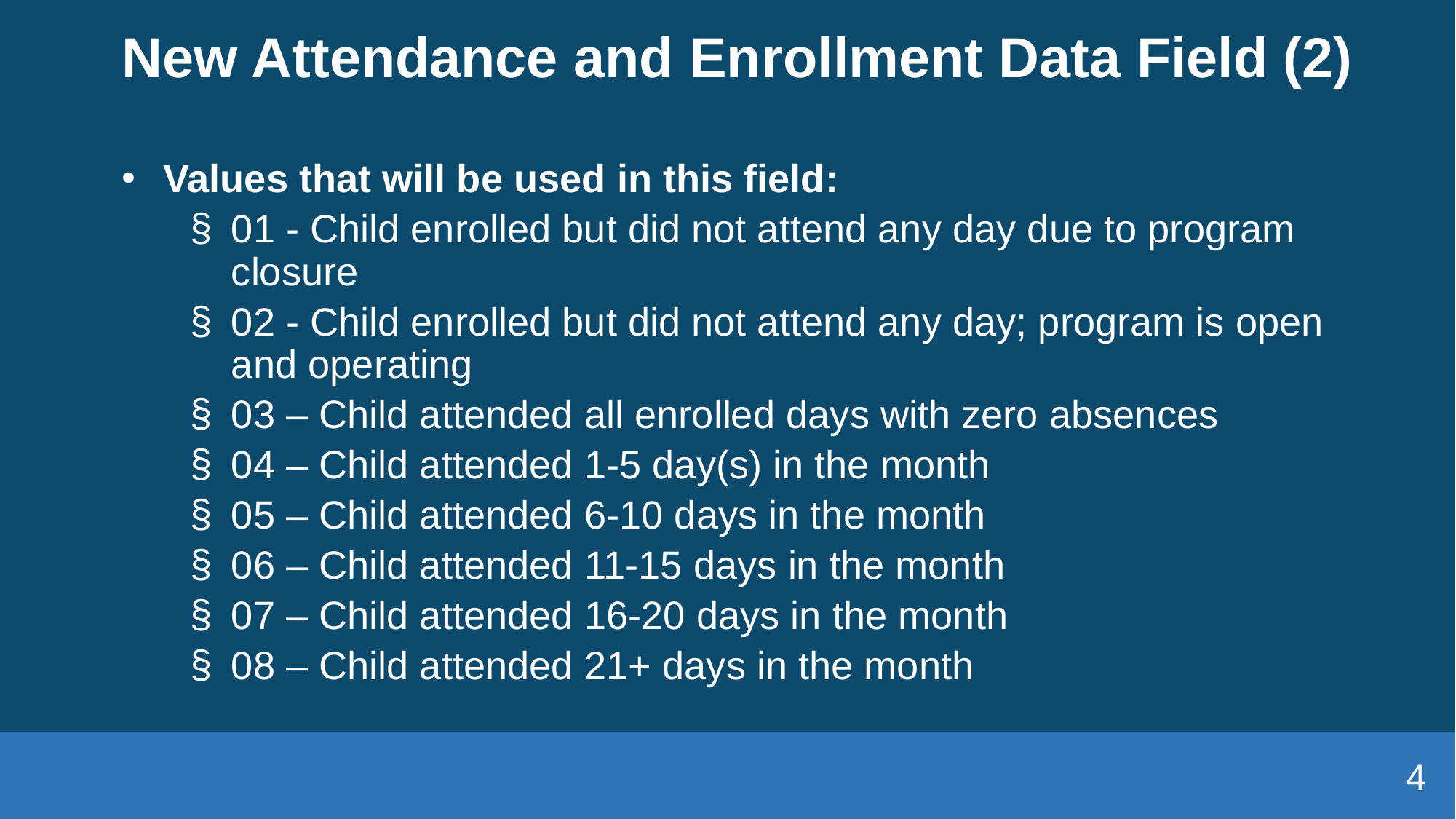

# New Attendance and Enrollment Data Field (2)
Values that will be used in this field:
01 - Child enrolled but did not attend any day due to program closure
02 - Child enrolled but did not attend any day; program is open and operating
03 – Child attended all enrolled days with zero absences
04 – Child attended 1-5 day(s) in the month
05 – Child attended 6-10 days in the month
06 – Child attended 11-15 days in the month
07 – Child attended 16-20 days in the month
08 – Child attended 21+ days in the month
4